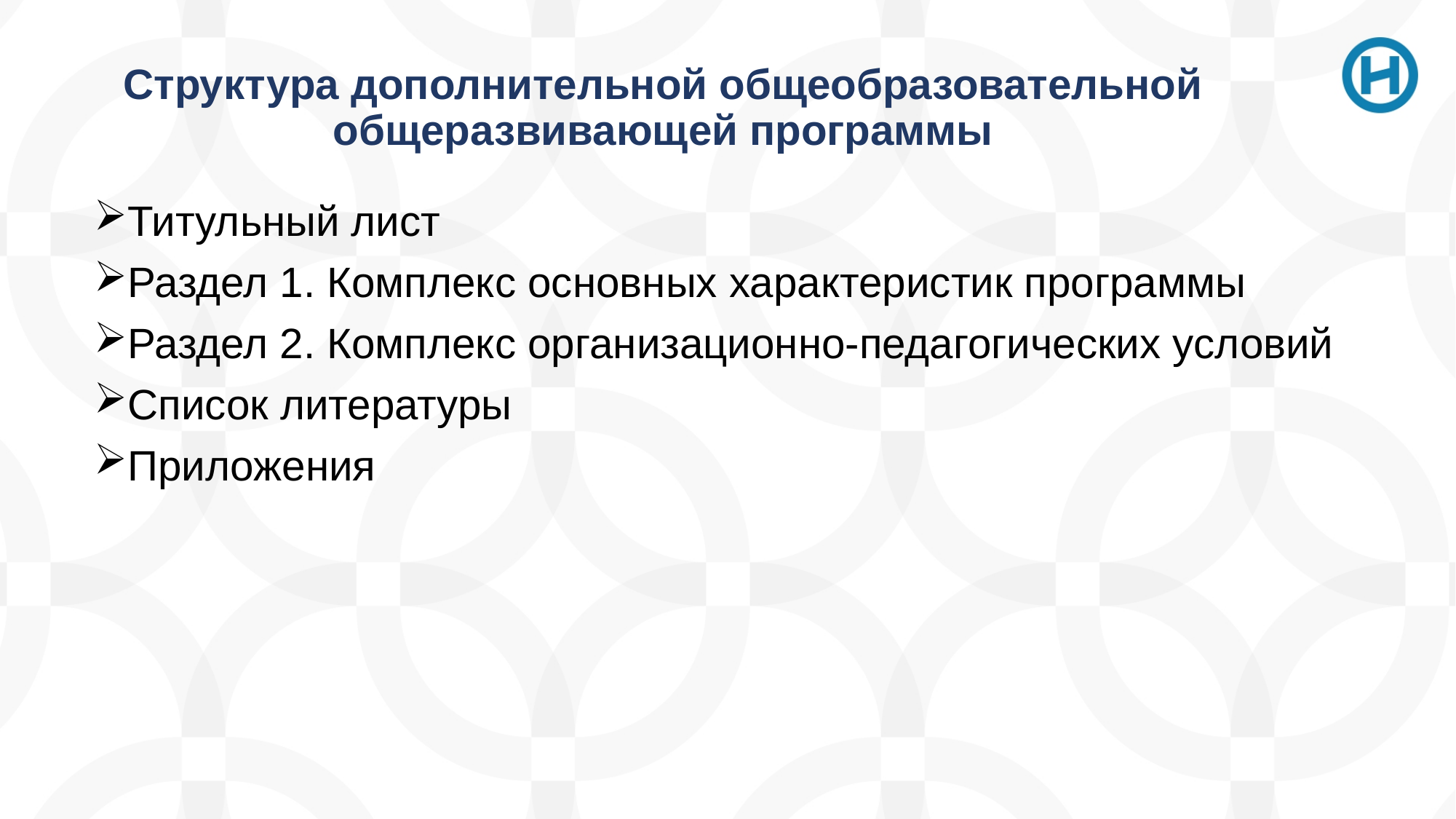

# Структура дополнительной общеобразовательной общеразвивающей программы
Титульный лист
Раздел 1. Комплекс основных характеристик программы
Раздел 2. Комплекс организационно-педагогических условий
Список литературы
Приложения